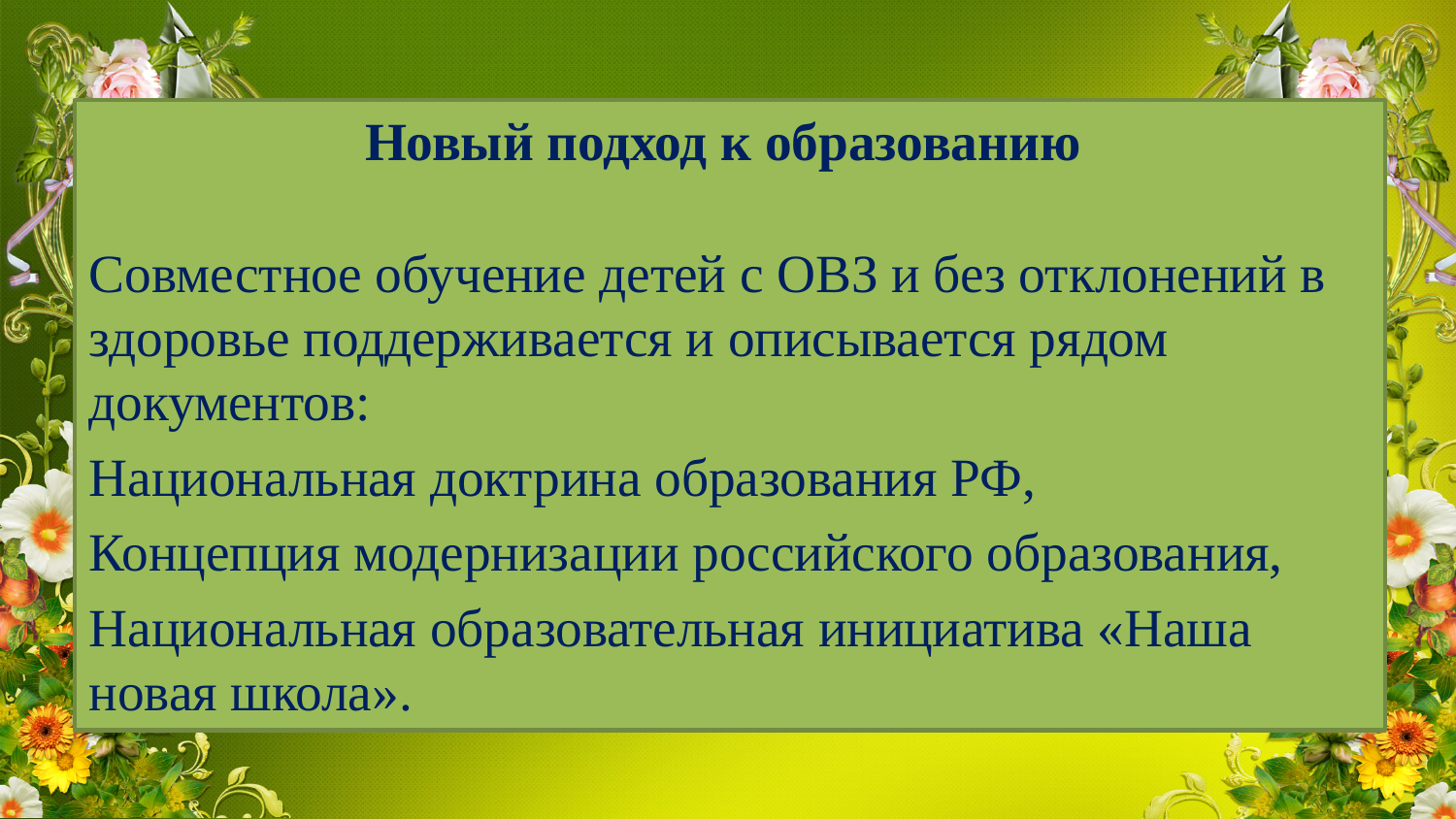

Новый подход к образованию

Совместное обучение детей с ОВЗ и без отклонений в здоровье поддерживается и описывается рядом документов:
Национальная доктрина образования РФ,
Концепция модернизации российского образования,
Национальная образовательная инициатива «Наша новая школа».